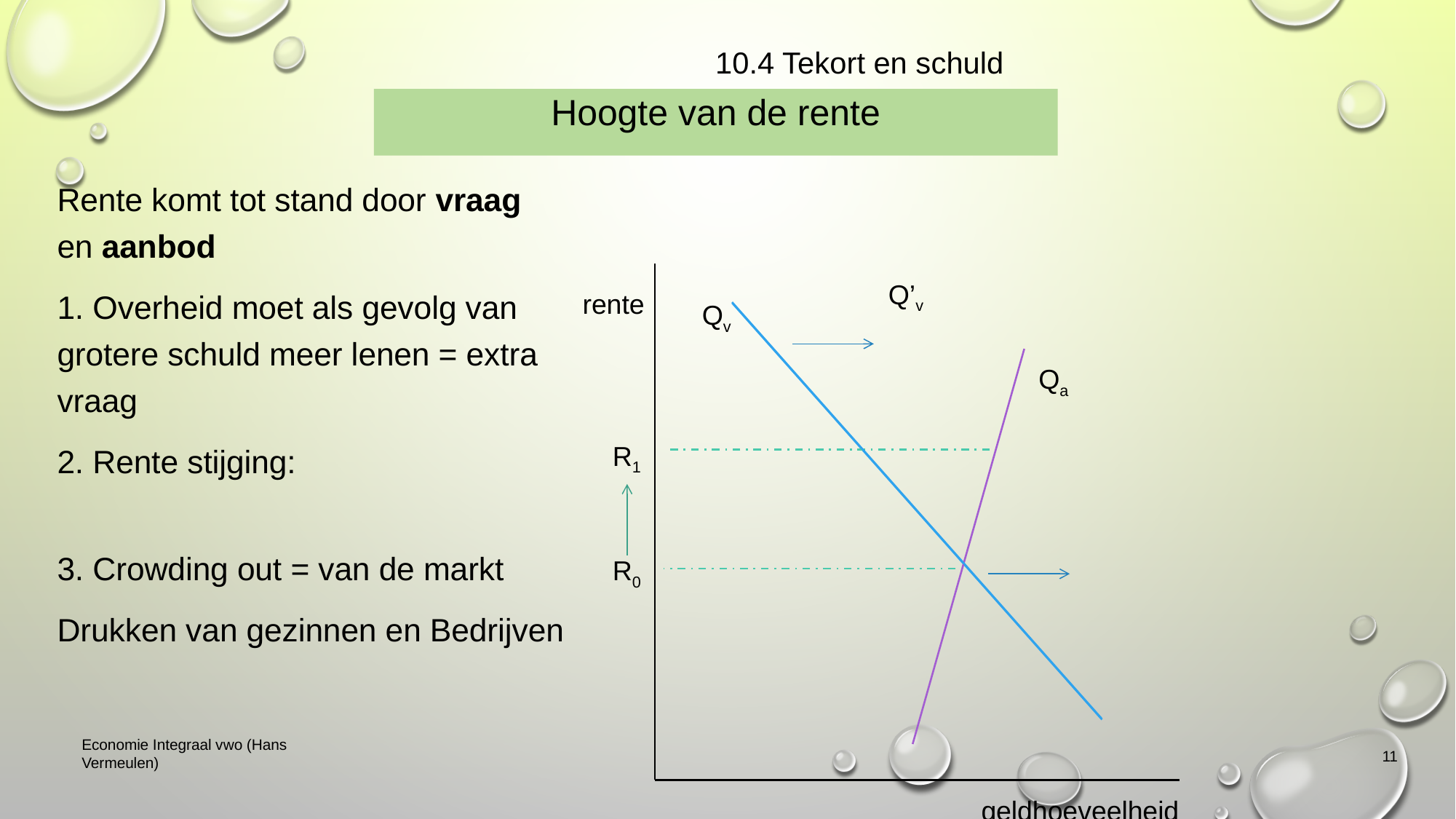

10.4 Tekort en schuld
Hoogte van de rente
Rente komt tot stand door vraag en aanbod
1. Overheid moet als gevolg van grotere schuld meer lenen = extra vraag
2. Rente stijging:
3. Crowding out = van de markt
Drukken van gezinnen en Bedrijven
Q’v
rente
Qv
Qa
R1
R0
Economie Integraal vwo (Hans Vermeulen)
11
geldhoeveelheid